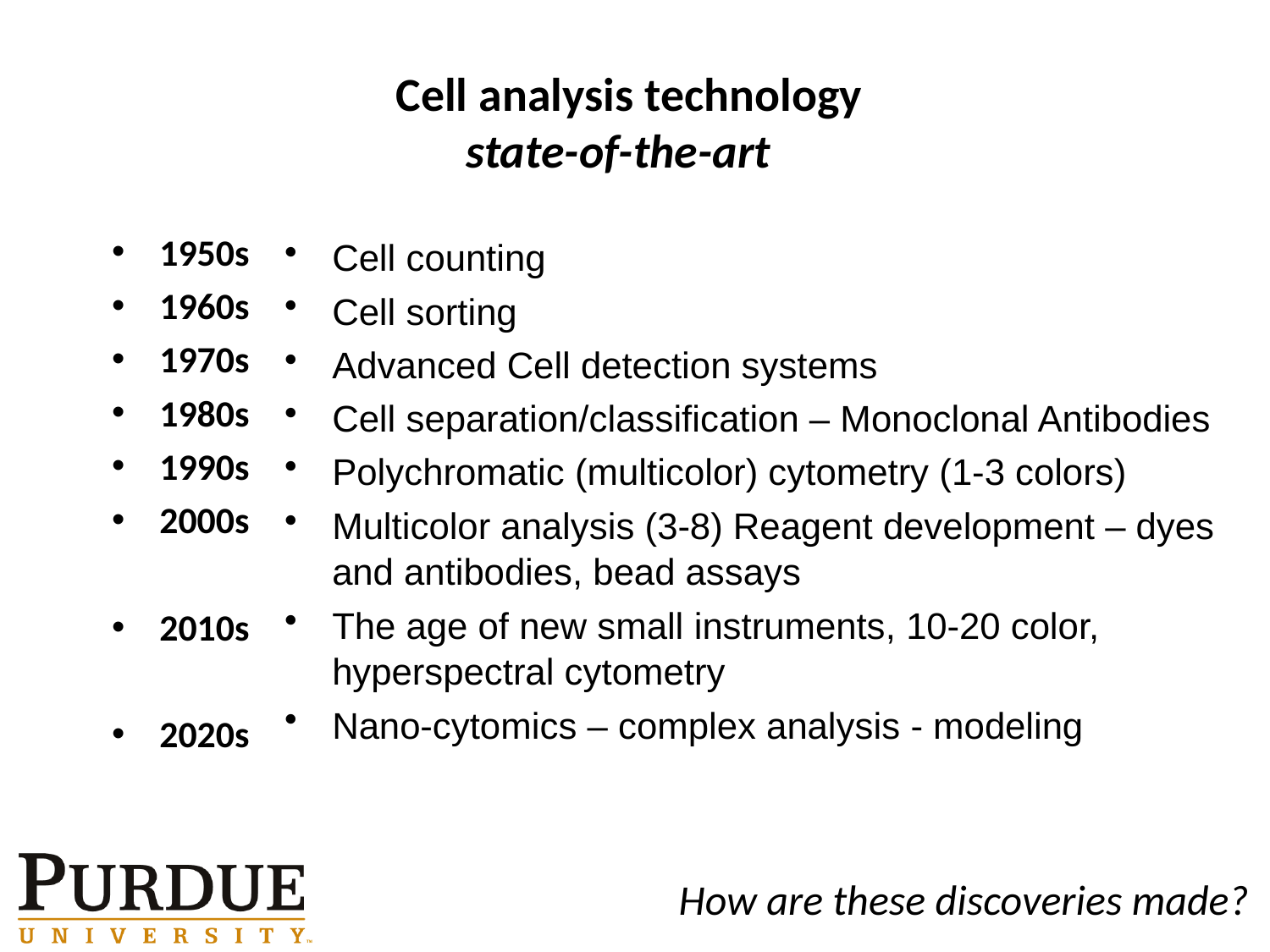

# Cell analysis technology state-of-the-art
1950s
1960s
1970s
1980s
1990s
2000s

2010s

2020s

Cell counting
Cell sorting
Advanced Cell detection systems
Cell separation/classification – Monoclonal Antibodies
Polychromatic (multicolor) cytometry (1-3 colors)
Multicolor analysis (3-8) Reagent development – dyes and antibodies, bead assays
The age of new small instruments, 10-20 color, hyperspectral cytometry
Nano-cytomics – complex analysis - modeling
How are these discoveries made?